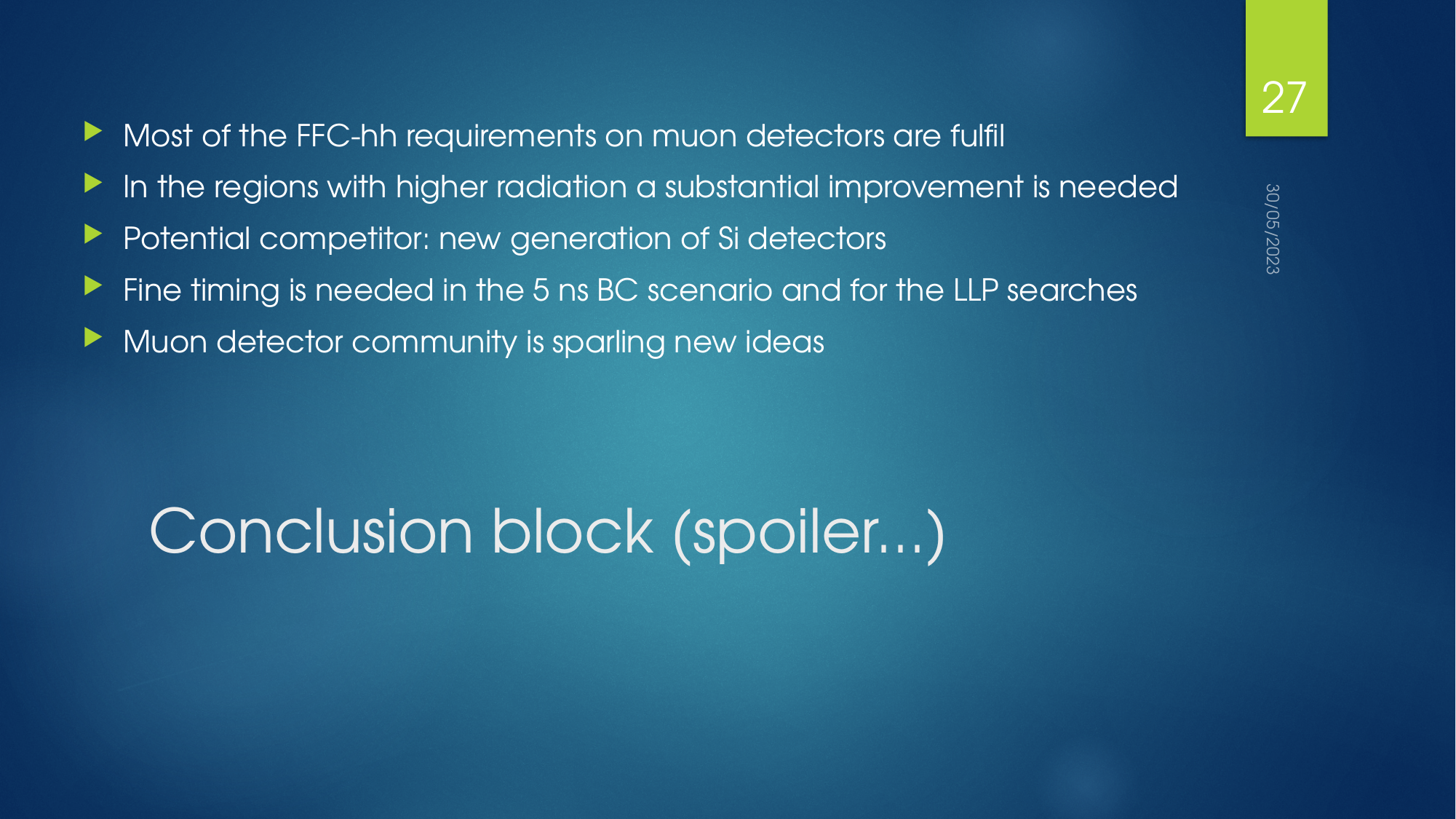

27
Most of the FFC-hh requirements on muon detectors are fulfil
In the regions with higher radiation a substantial improvement is needed
Potential competitor: new generation of Si detectors
Fine timing is needed in the 5 ns BC scenario and for the LLP searches
Muon detector community is sparling new ideas
30/05/2023
# Conclusion block (spoiler...)